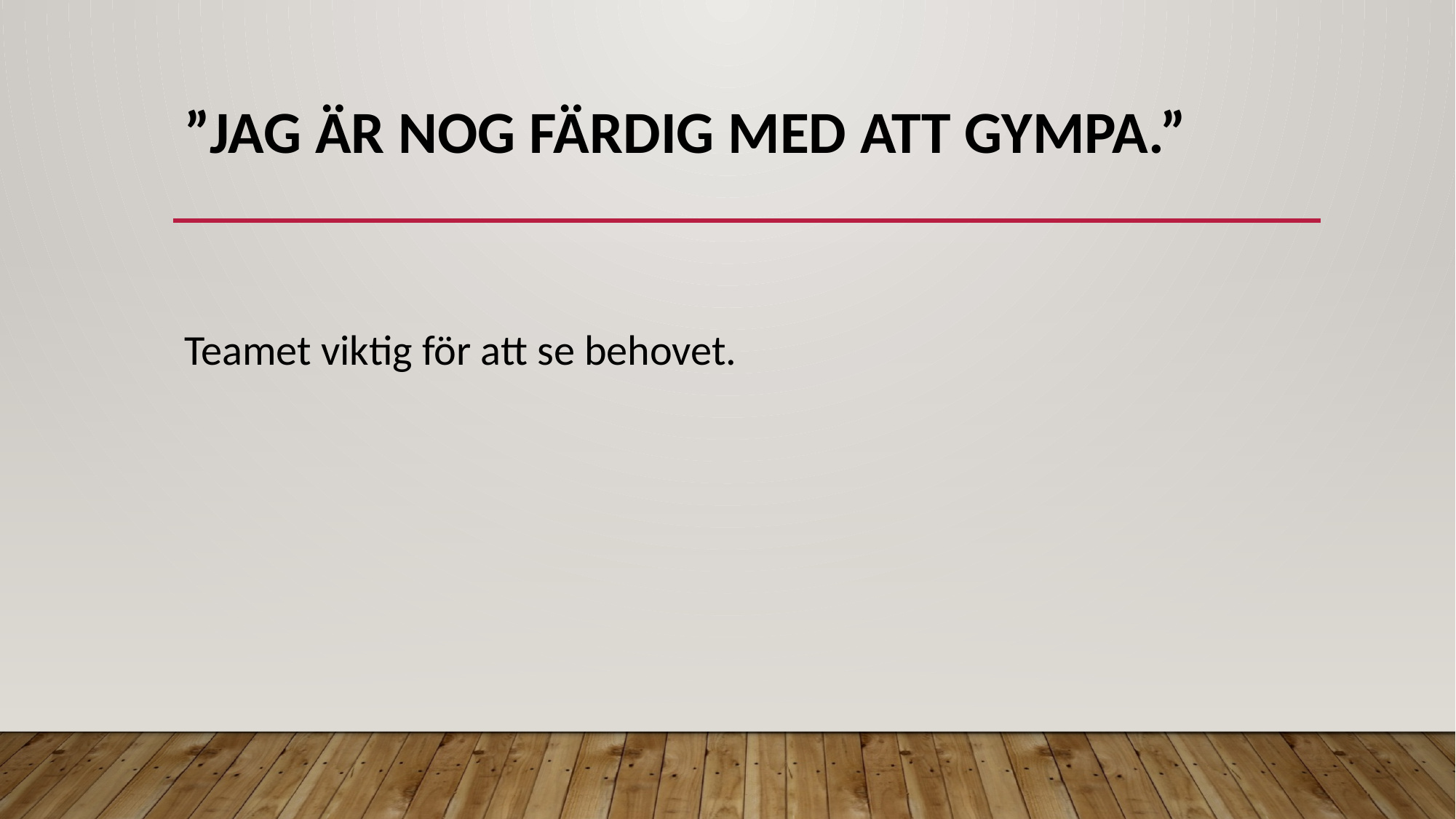

# ”Jag är nog färdig med att gympa.”

Teamet viktig för att se behovet.